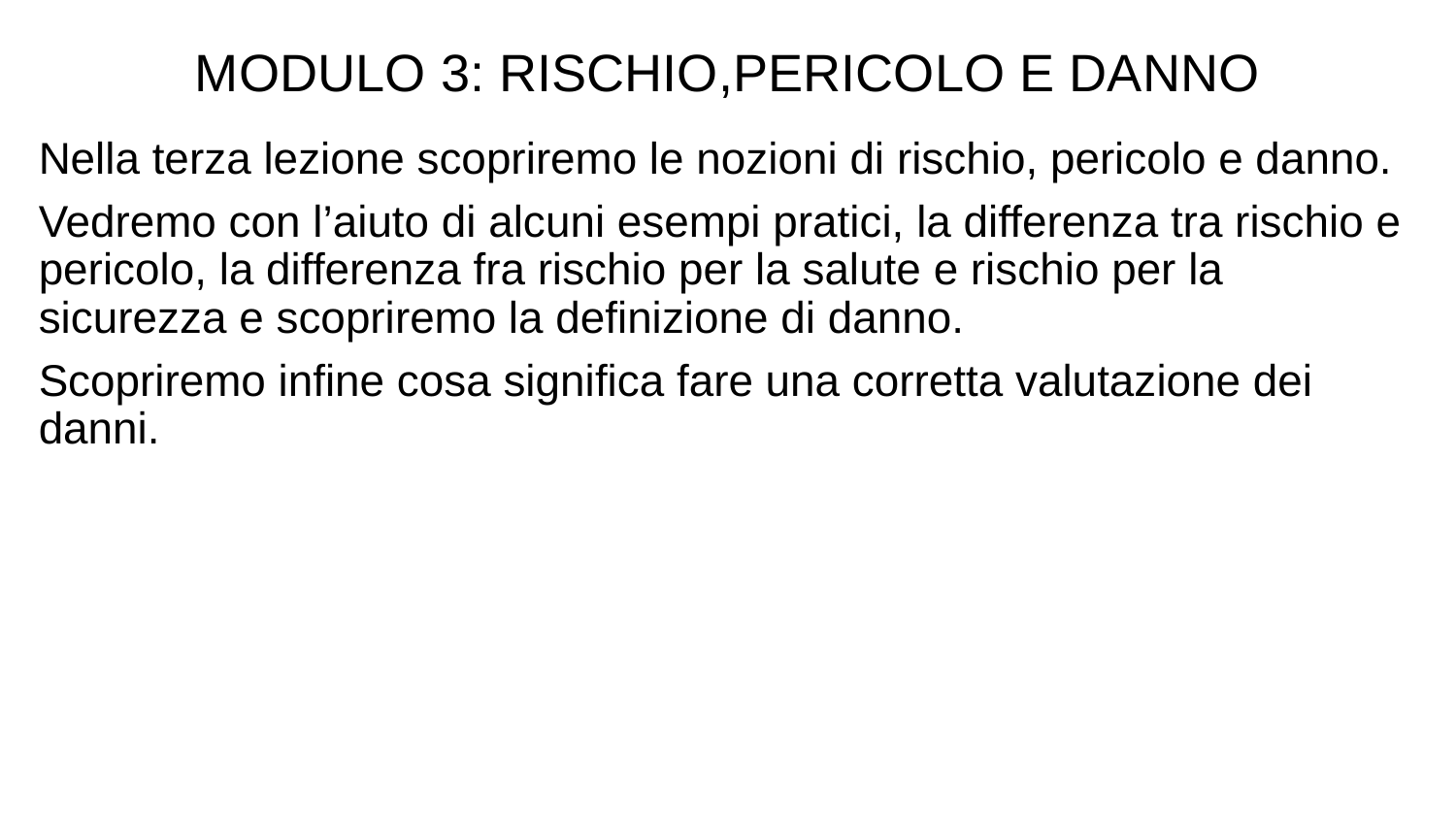

MODULO 3: RISCHIO,PERICOLO E DANNO

Nella terza lezione scopriremo le nozioni di rischio, pericolo e danno.
Vedremo con l’aiuto di alcuni esempi pratici, la differenza tra rischio e pericolo, la differenza fra rischio per la salute e rischio per la sicurezza e scopriremo la definizione di danno.
Scopriremo infine cosa significa fare una corretta valutazione dei danni.